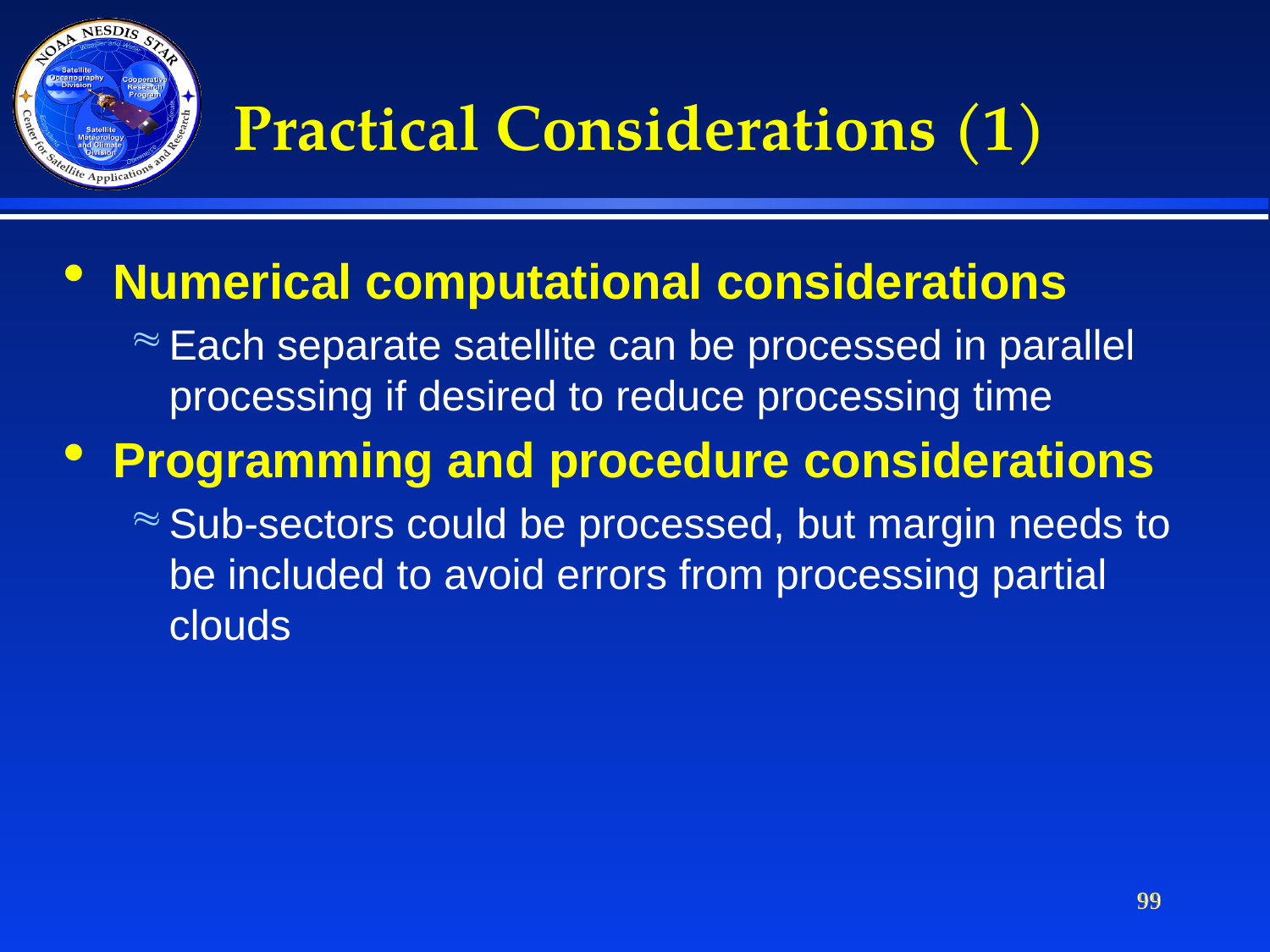

Practical Considerations (1)
Numerical computational considerations
Each separate satellite can be processed in parallel processing if desired to reduce processing time
Programming and procedure considerations
Sub-sectors could be processed, but margin needs to be included to avoid errors from processing partial clouds

99
99
99
99
99